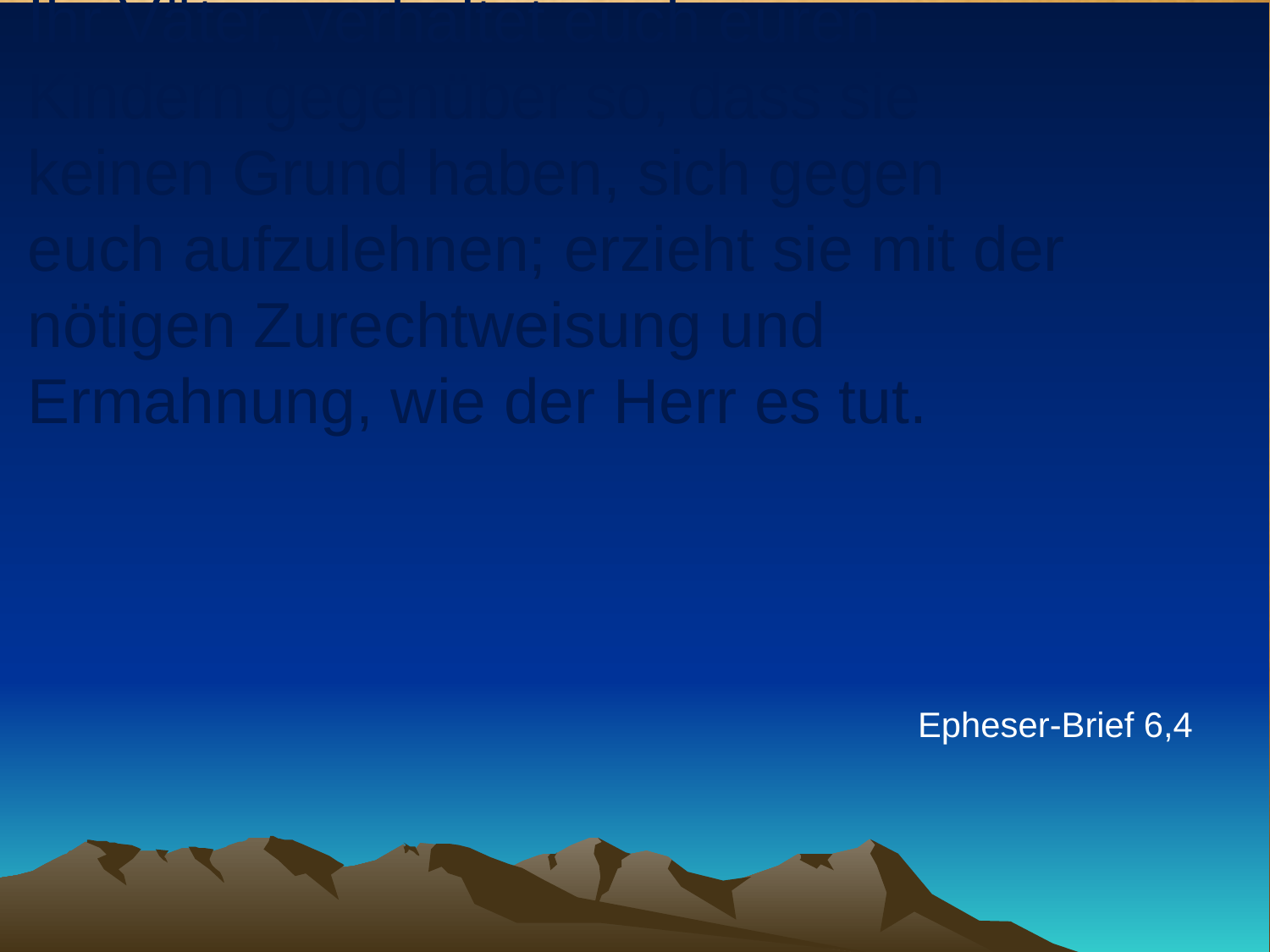

# Ihr Väter, verhaltet euch euren Kindern gegenüber so, dass sie keinen Grund haben, sich gegen euch aufzulehnen; erzieht sie mit der nötigen Zurechtweisung und Ermahnung, wie der Herr es tut.
Epheser-Brief 6,4